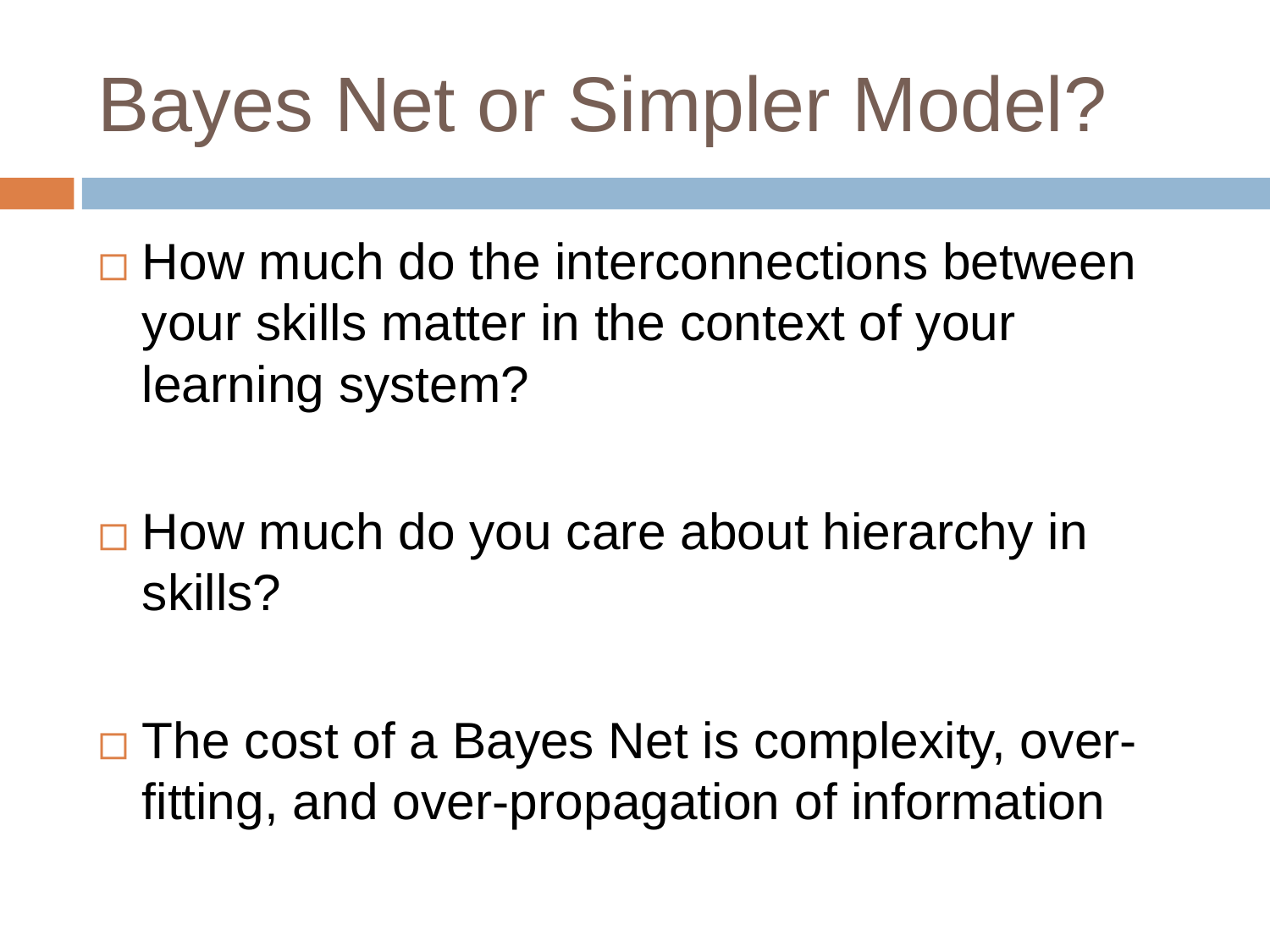

# Bayes Net or Simpler Model?
How much do the interconnections between your skills matter in the context of your learning system?

How much do you care about hierarchy in skills?

The cost of a Bayes Net is complexity, over-fitting, and over-propagation of information